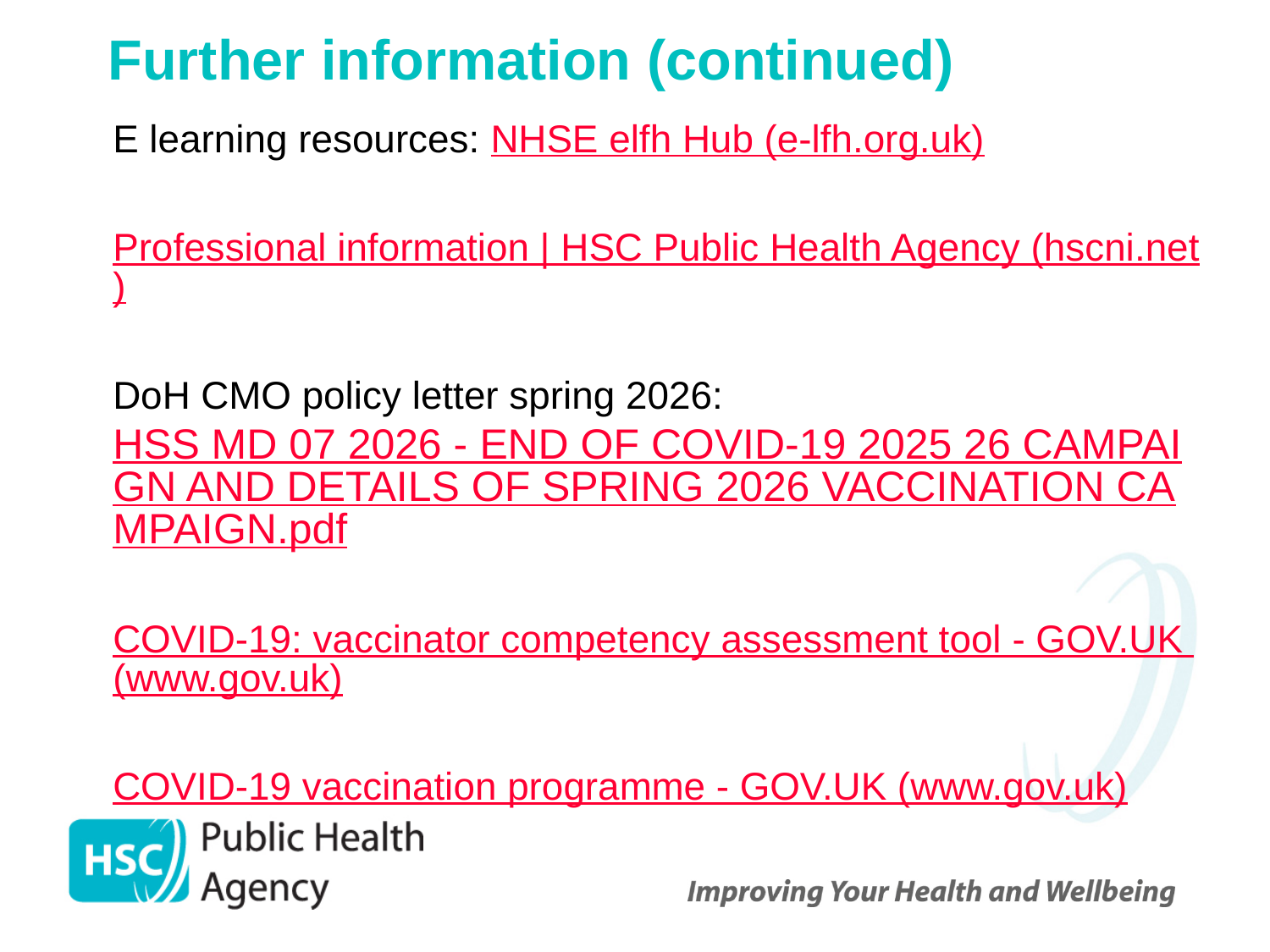

# Further information (continued)
E learning resources: NHSE elfh Hub (e-lfh.org.uk)

Professional information | HSC Public Health Agency (hscni.net)

DoH CMO policy letter spring 2026:HSS MD 07 2026 - END OF COVID-19 2025 26 CAMPAIGN AND DETAILS OF SPRING 2026 VACCINATION CAMPAIGN.pdf

COVID-19: vaccinator competency assessment tool - GOV.UK (www.gov.uk)

COVID-19 vaccination programme - GOV.UK (www.gov.uk)